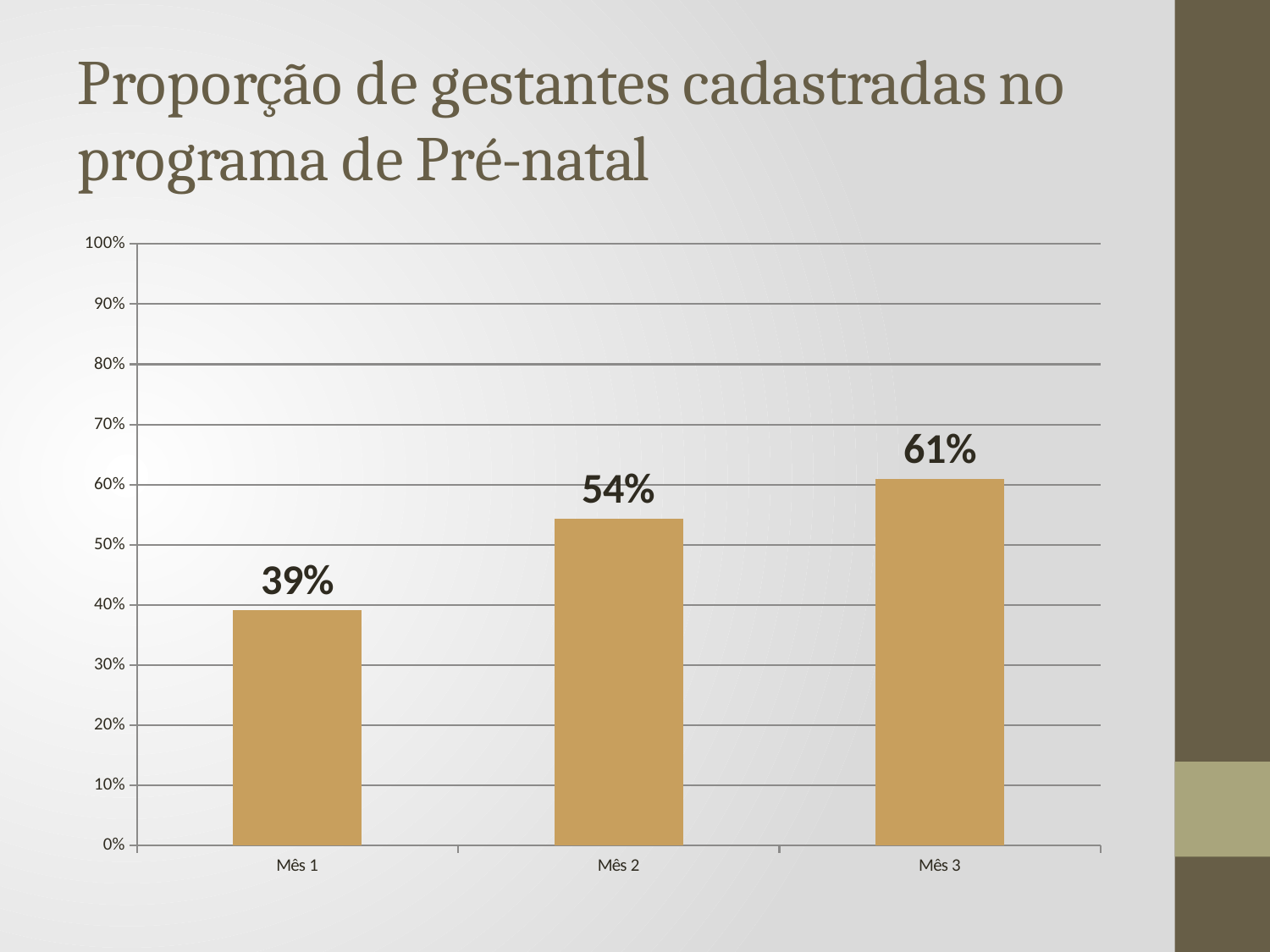

# Proporção de gestantes cadastradas no programa de Pré-natal

### Chart

| Category |  |
|---|---|
| Mês 1 | 0.3910000000000006 |
| Mês 2 | 0.543 |
| Mês 3 | 0.6090000000000007 |